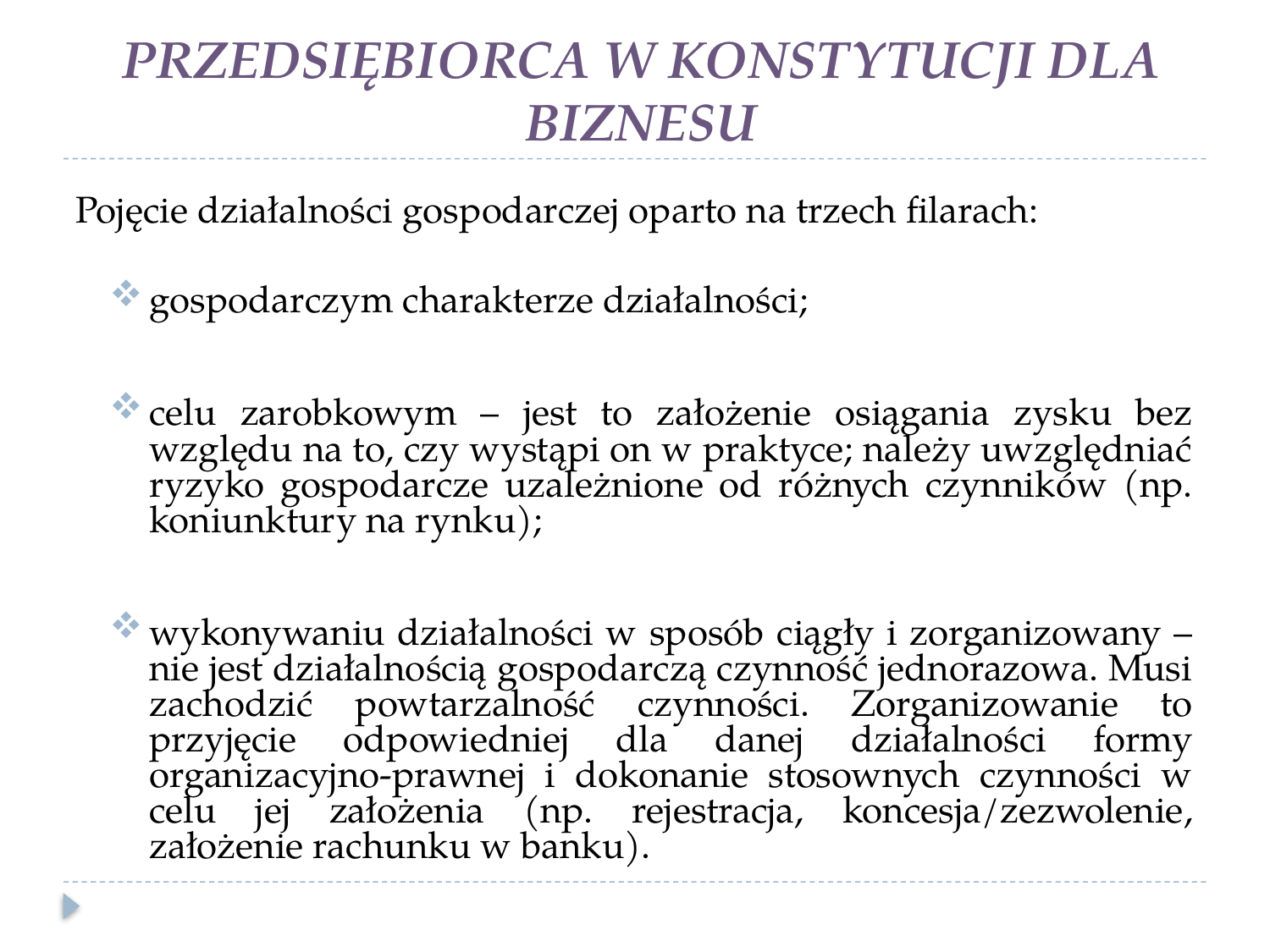

PRZEDSIĘBIORCA W KONSTYTUCJI DLA BIZNESU
Pojęcie działalności gospodarczej oparto na trzech filarach:

gospodarczym charakterze działalności;

celu zarobkowym – jest to założenie osiągania zysku bez względu na to, czy wystąpi on w praktyce; należy uwzględniać ryzyko gospodarcze uzależnione od różnych czynników (np. koniunktury na rynku);

wykonywaniu działalności w sposób ciągły i zorganizowany – nie jest działalnością gospodarczą czynność jednorazowa. Musi zachodzić powtarzalność czynności. Zorganizowanie to przyjęcie odpowiedniej dla danej działalności formy organizacyjno-prawnej i dokonanie stosownych czynności w celu jej założenia (np. rejestracja, koncesja/zezwolenie, założenie rachunku w banku).